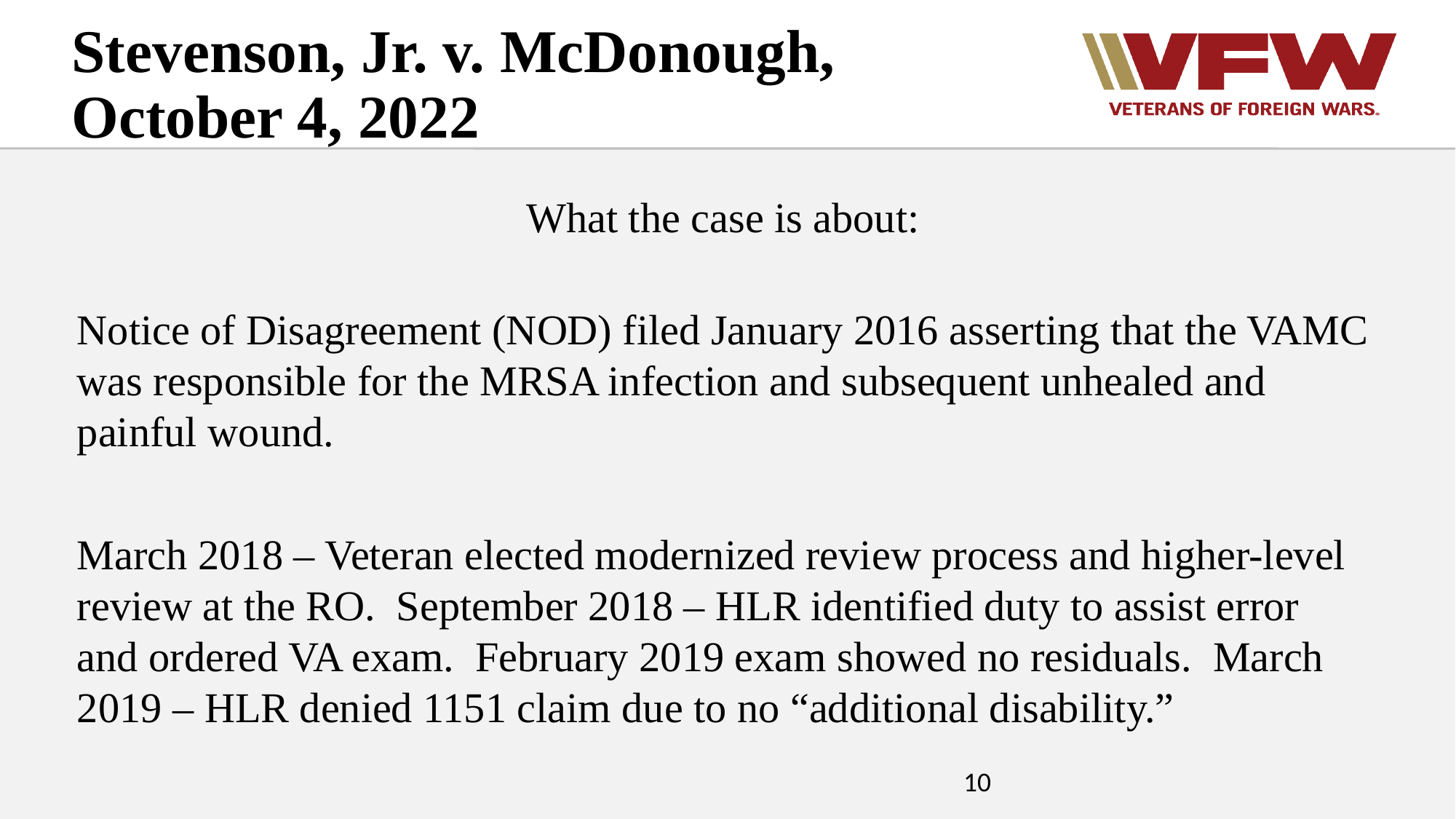

Stevenson, Jr. v. McDonough, October 4, 2022
What the case is about:

Notice of Disagreement (NOD) filed January 2016 asserting that the VAMC was responsible for the MRSA infection and subsequent unhealed and painful wound.

March 2018 – Veteran elected modernized review process and higher-level review at the RO.  September 2018 – HLR identified duty to assist error and ordered VA exam.  February 2019 exam showed no residuals.  March 2019 – HLR denied 1151 claim due to no “additional disability.”

10